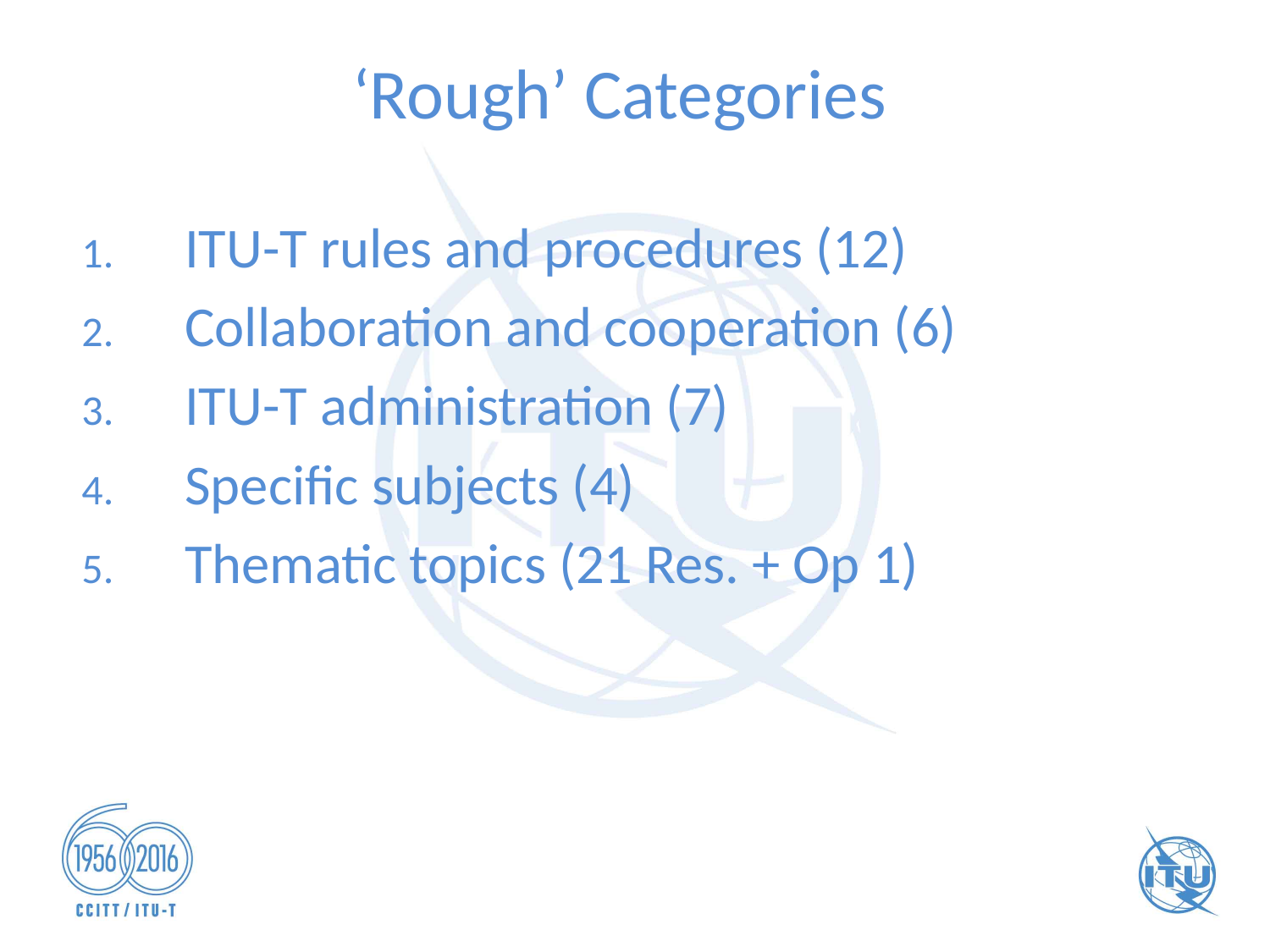

‘Rough’ Categories
ITU-T rules and procedures (12)
Collaboration and cooperation (6)
ITU-T administration (7)
Specific subjects (4)
Thematic topics (21 Res. + Op 1)